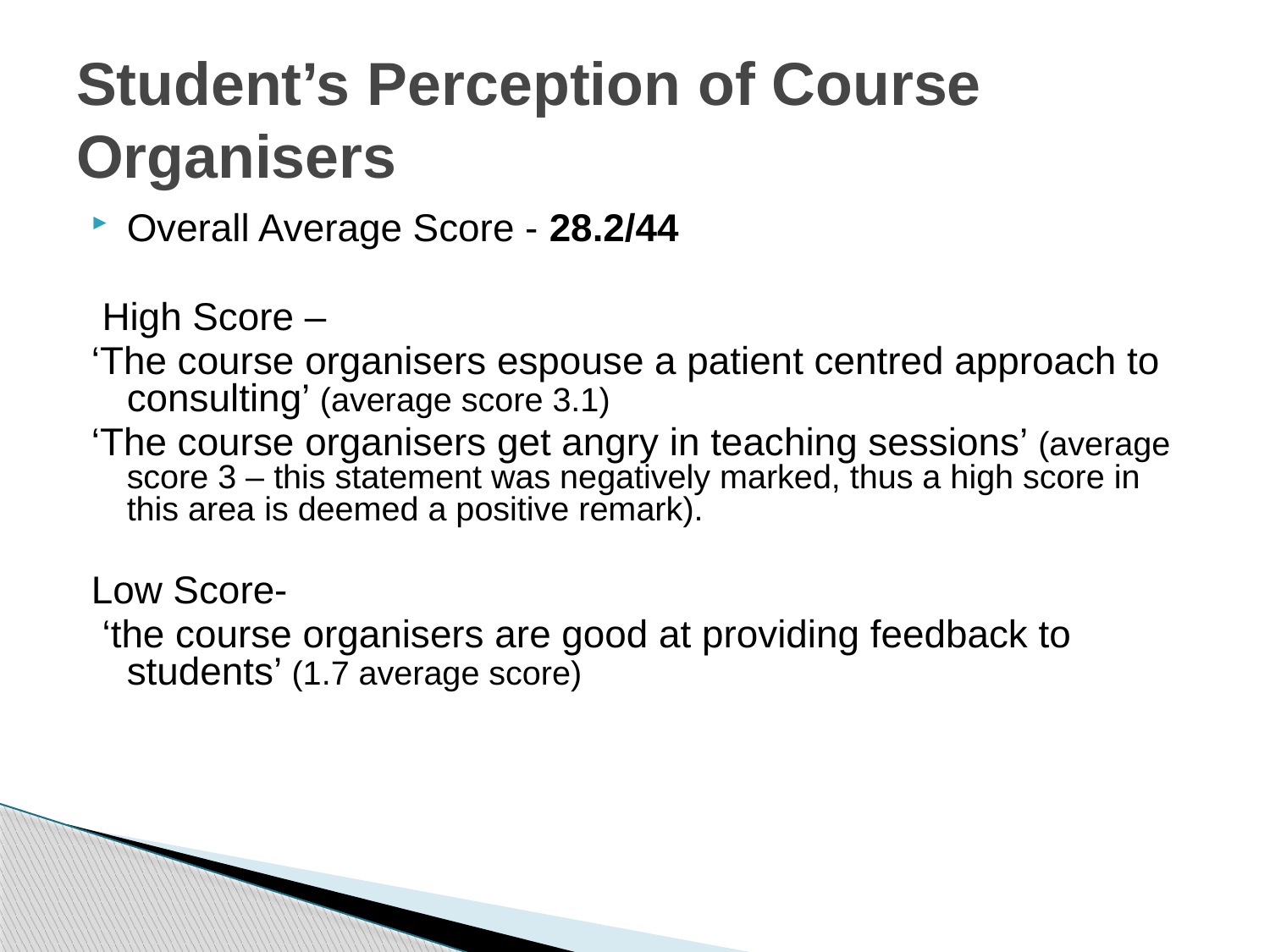

# Student’s Perception of Course Organisers
Overall Average Score - 28.2/44

 High Score –
‘The course organisers espouse a patient centred approach to consulting’ (average score 3.1)
‘The course organisers get angry in teaching sessions’ (average score 3 – this statement was negatively marked, thus a high score in this area is deemed a positive remark).

Low Score-
 ‘the course organisers are good at providing feedback to students’ (1.7 average score)